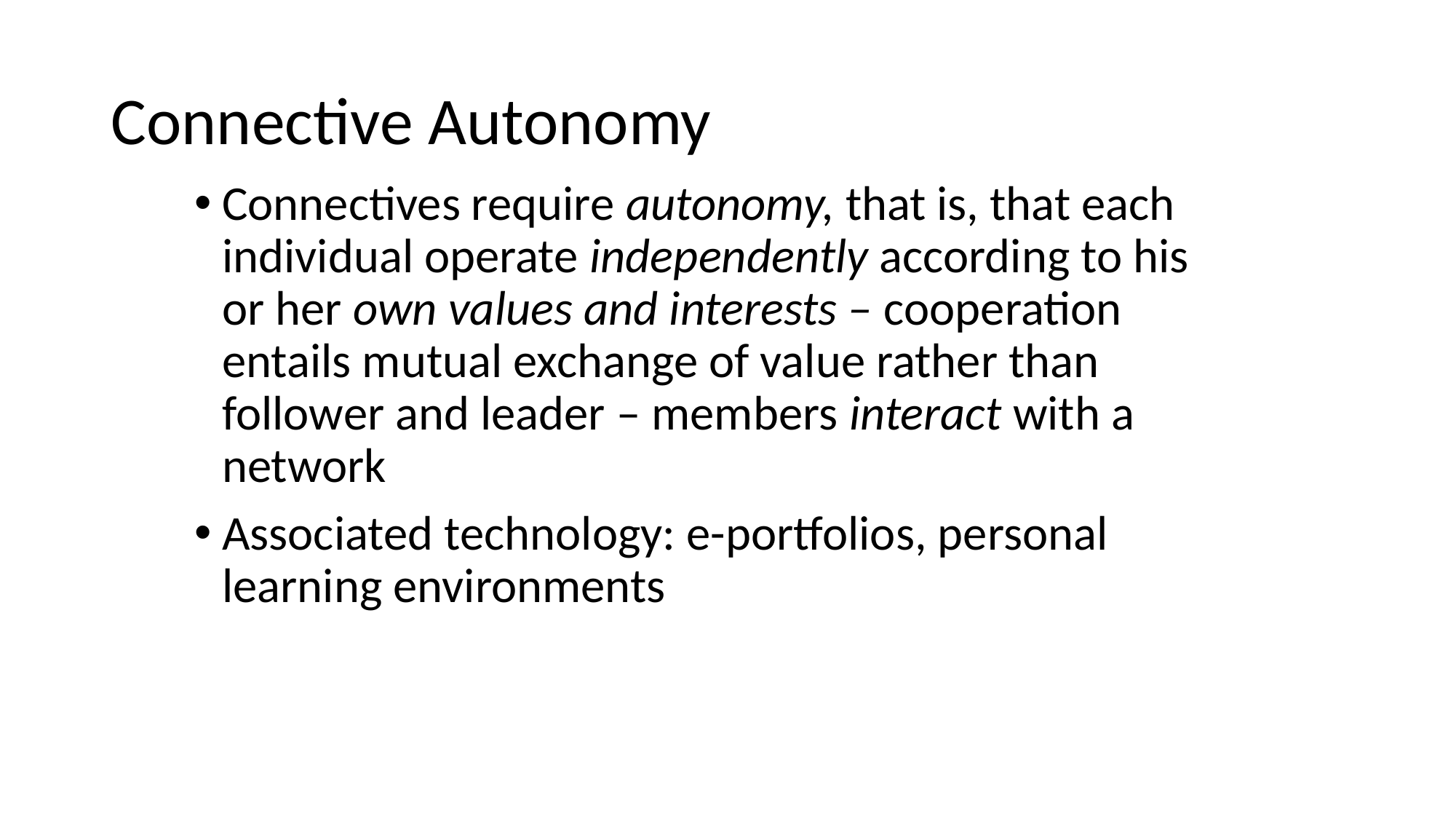

# Connective Autonomy
Connectives require autonomy, that is, that each individual operate independently according to his or her own values and interests – cooperation entails mutual exchange of value rather than follower and leader – members interact with a network
Associated technology: e-portfolios, personal learning environments